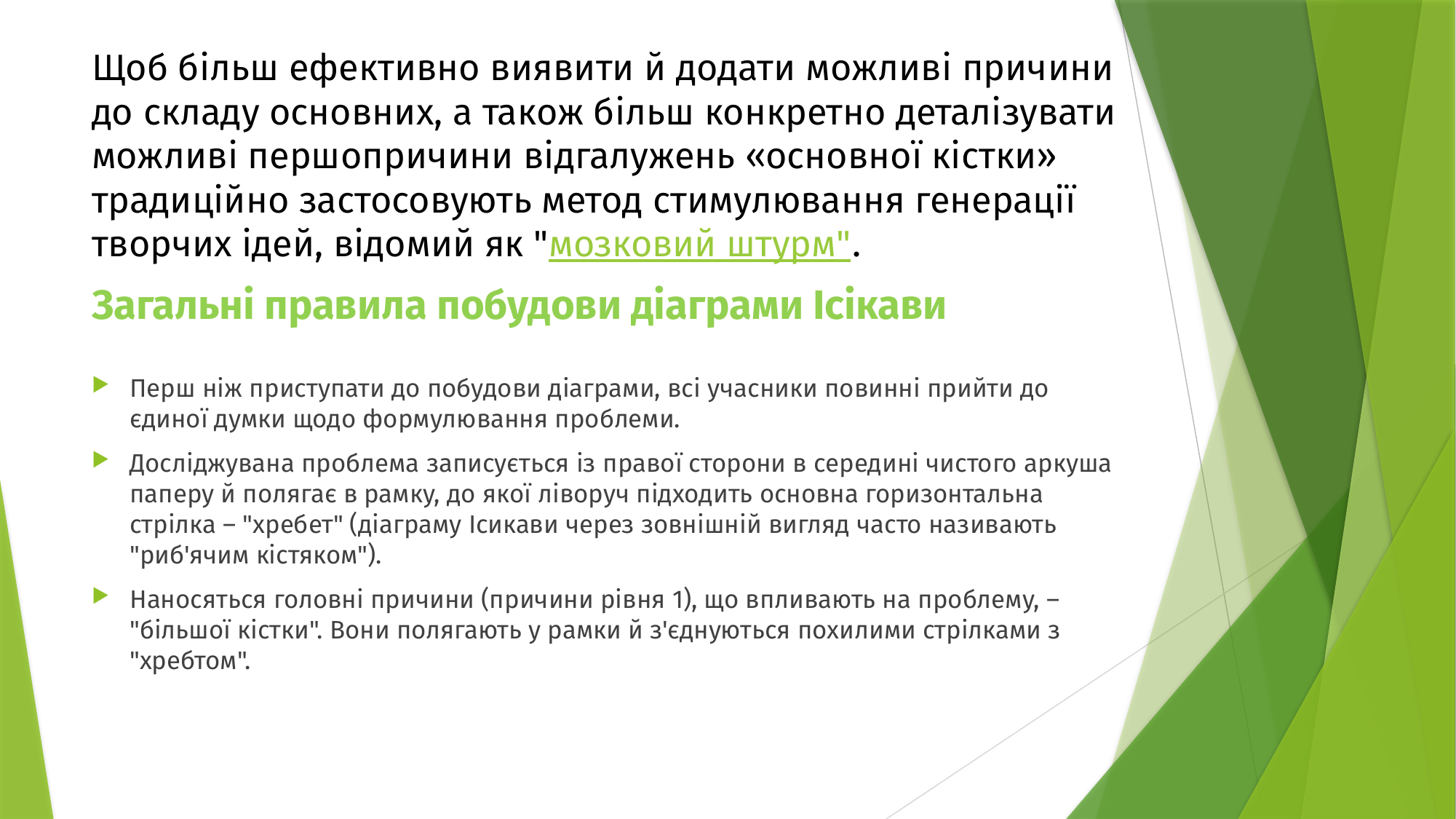

Щоб більш ефективно виявити й додати можливі причини до складу основних, а також більш конкретно деталізувати можливі першопричини відгалужень «основної кістки» традиційно застосовують метод стимулювання генерації творчих ідей, відомий як "мозковий штурм".
Загальні правила побудови діаграми Ісікави
Перш ніж приступати до побудови діаграми, всі учасники повинні прийти до єдиної думки щодо формулювання проблеми.
Досліджувана проблема записується із правої сторони в середині чистого аркуша паперу й полягає в рамку, до якої ліворуч підходить основна горизонтальна стрілка – "хребет" (діаграму Ісикави через зовнішній вигляд часто називають "риб'ячим кістяком").
Наносяться головні причини (причини рівня 1), що впливають на проблему, – "більшої кістки". Вони полягають у рамки й з'єднуються похилими стрілками з "хребтом".